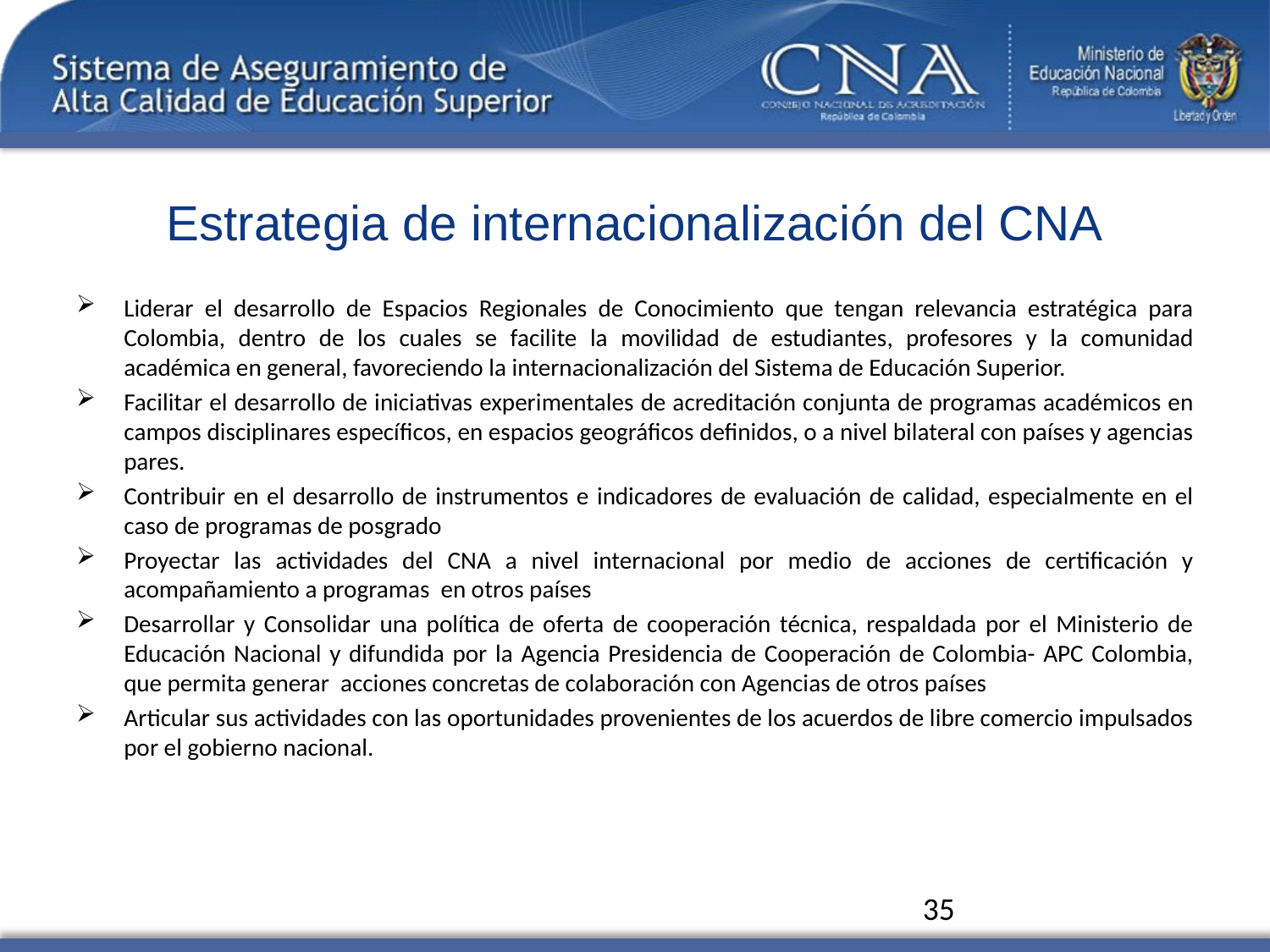

# Estrategia de internacionalización del CNA
Liderar el desarrollo de Espacios Regionales de Conocimiento que tengan relevancia estratégica para Colombia, dentro de los cuales se facilite la movilidad de estudiantes, profesores y la comunidad académica en general, favoreciendo la internacionalización del Sistema de Educación Superior.
Facilitar el desarrollo de iniciativas experimentales de acreditación conjunta de programas académicos en campos disciplinares específicos, en espacios geográficos definidos, o a nivel bilateral con países y agencias pares.
Contribuir en el desarrollo de instrumentos e indicadores de evaluación de calidad, especialmente en el caso de programas de posgrado
Proyectar las actividades del CNA a nivel internacional por medio de acciones de certificación y acompañamiento a programas  en otros países
Desarrollar y Consolidar una política de oferta de cooperación técnica, respaldada por el Ministerio de Educación Nacional y difundida por la Agencia Presidencia de Cooperación de Colombia- APC Colombia, que permita generar  acciones concretas de colaboración con Agencias de otros países
Articular sus actividades con las oportunidades provenientes de los acuerdos de libre comercio impulsados por el gobierno nacional.
35